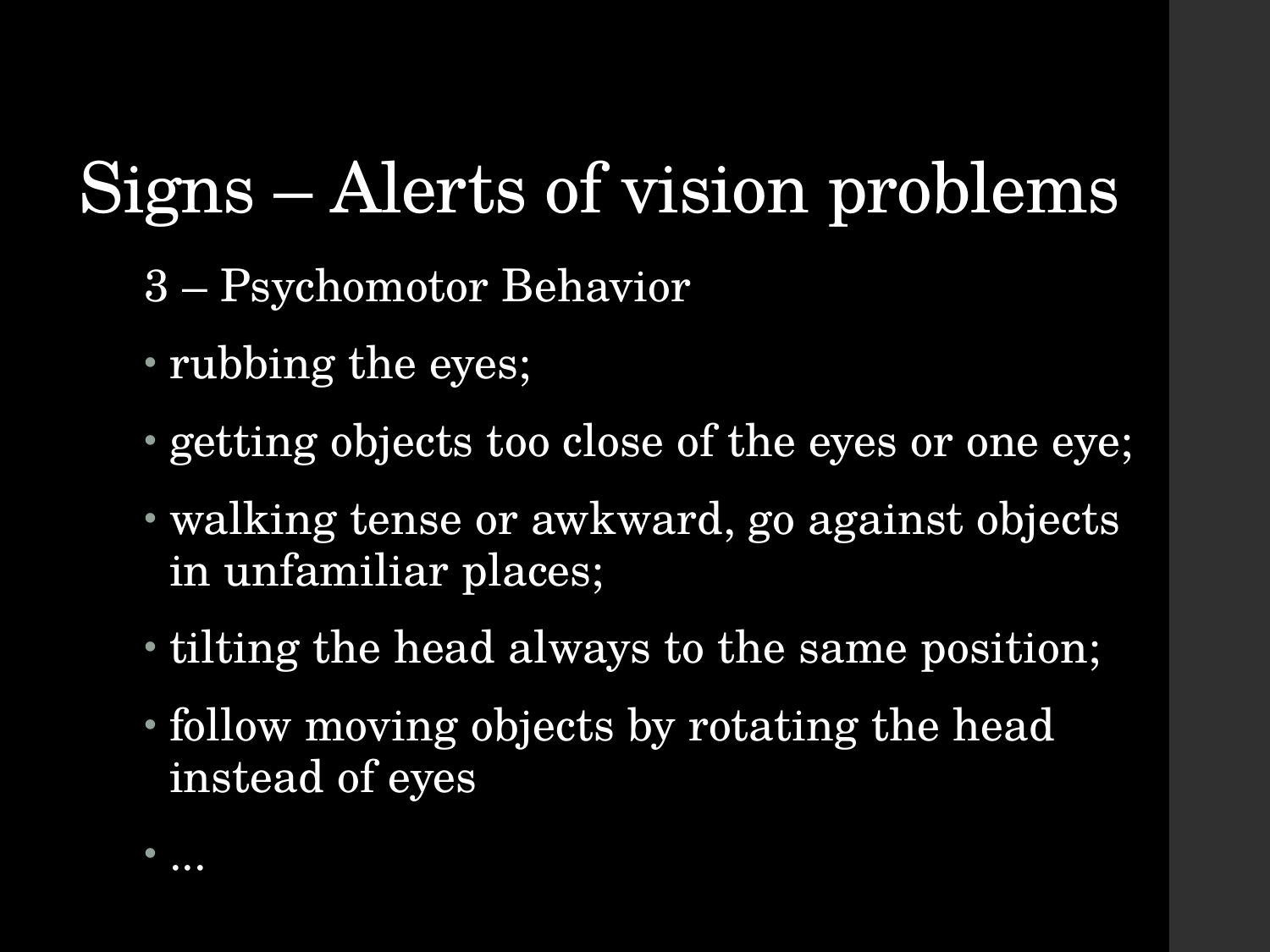

# Signs – Alerts of vision problems
3 – Psychomotor Behavior
rubbing the eyes;
getting objects too close of the eyes or one eye;
walking tense or awkward, go against objects in unfamiliar places;
tilting the head always to the same position;
follow moving objects by rotating the head instead of eyes
...